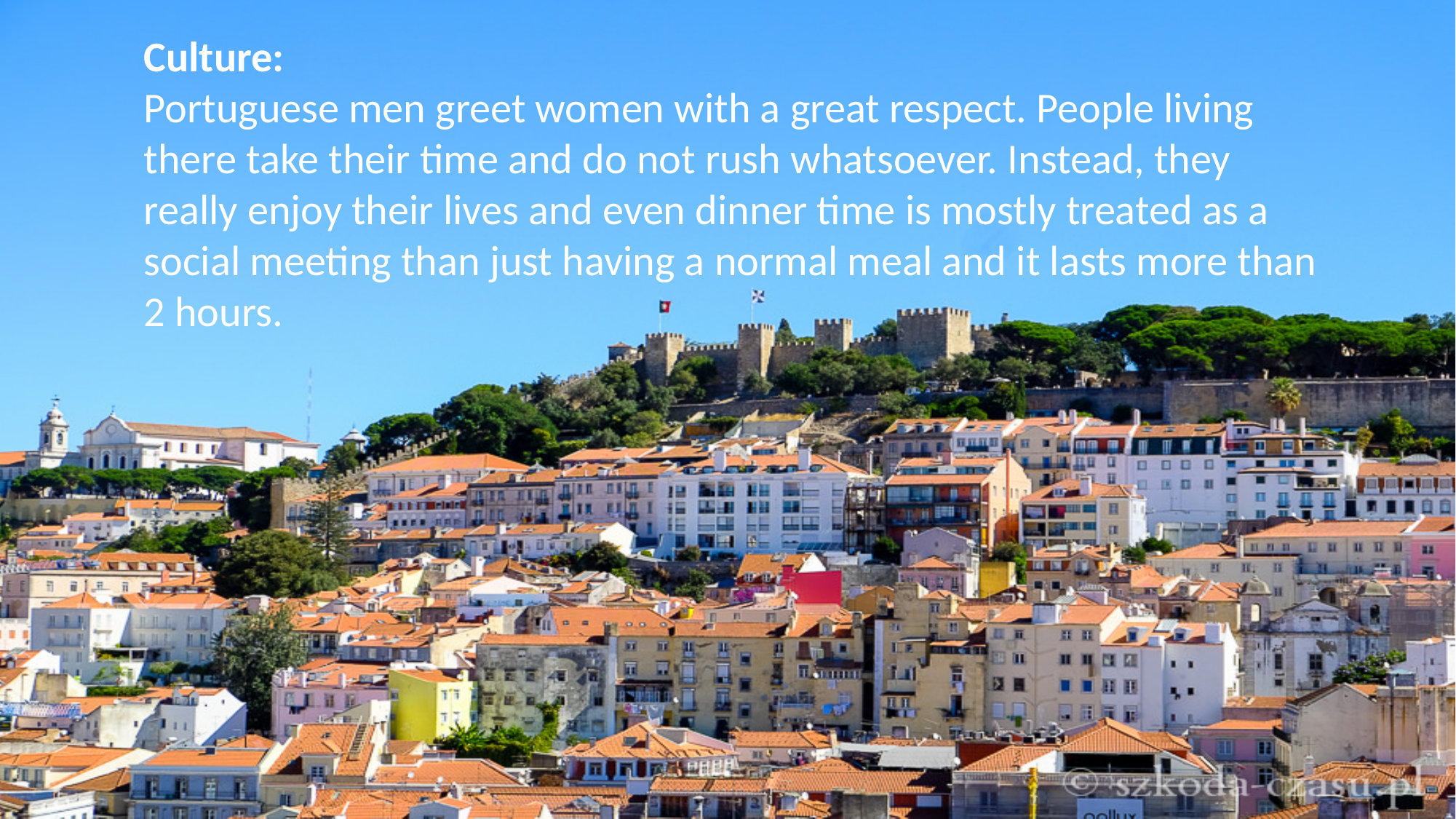

Culture:
Portuguese men greet women with a great respect. People living there take their time and do not rush whatsoever. Instead, they really enjoy their lives and even dinner time is mostly treated as a social meeting than just having a normal meal and it lasts more than 2 hours.